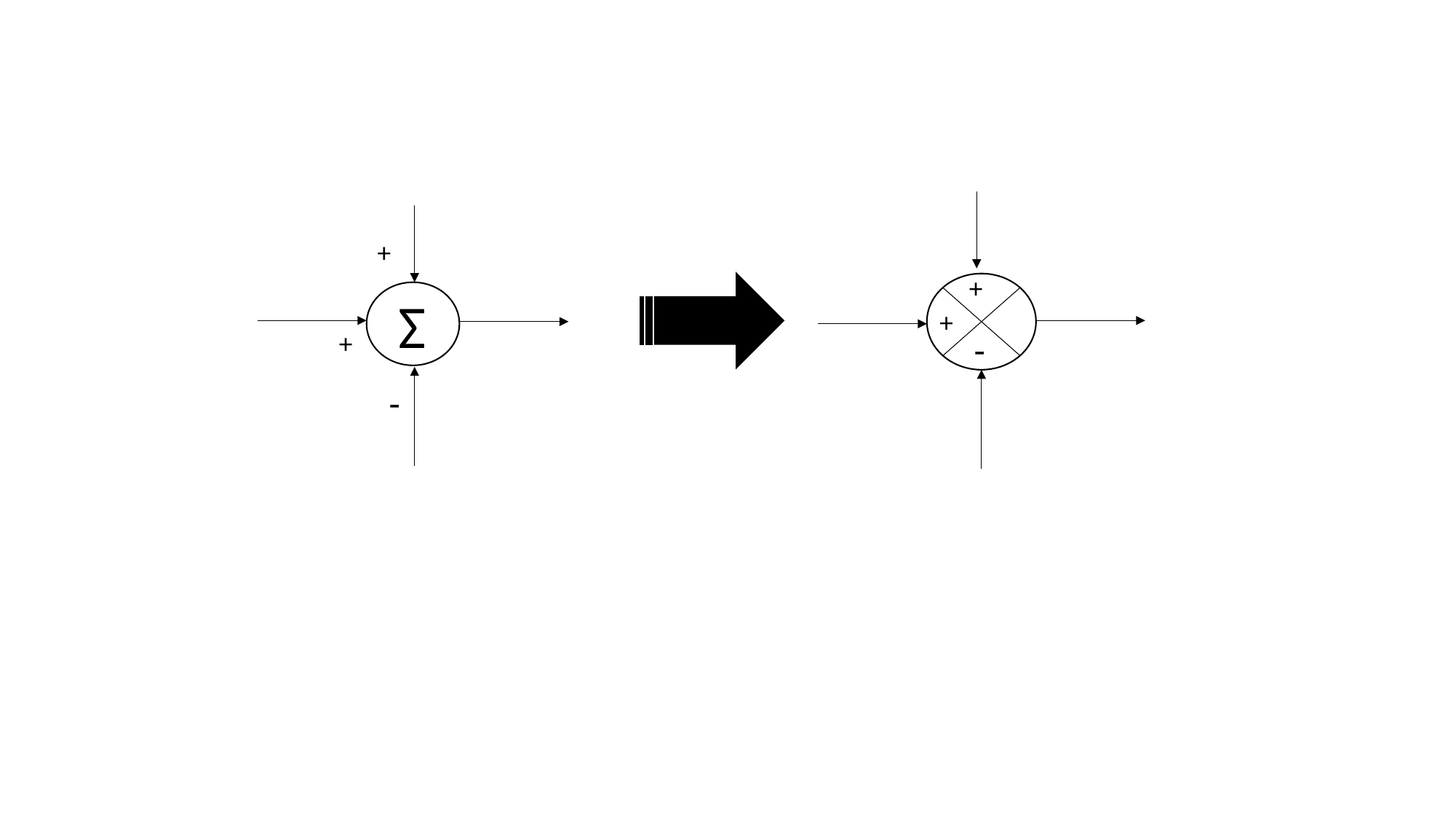

+

Σ
+
-
+

+
-